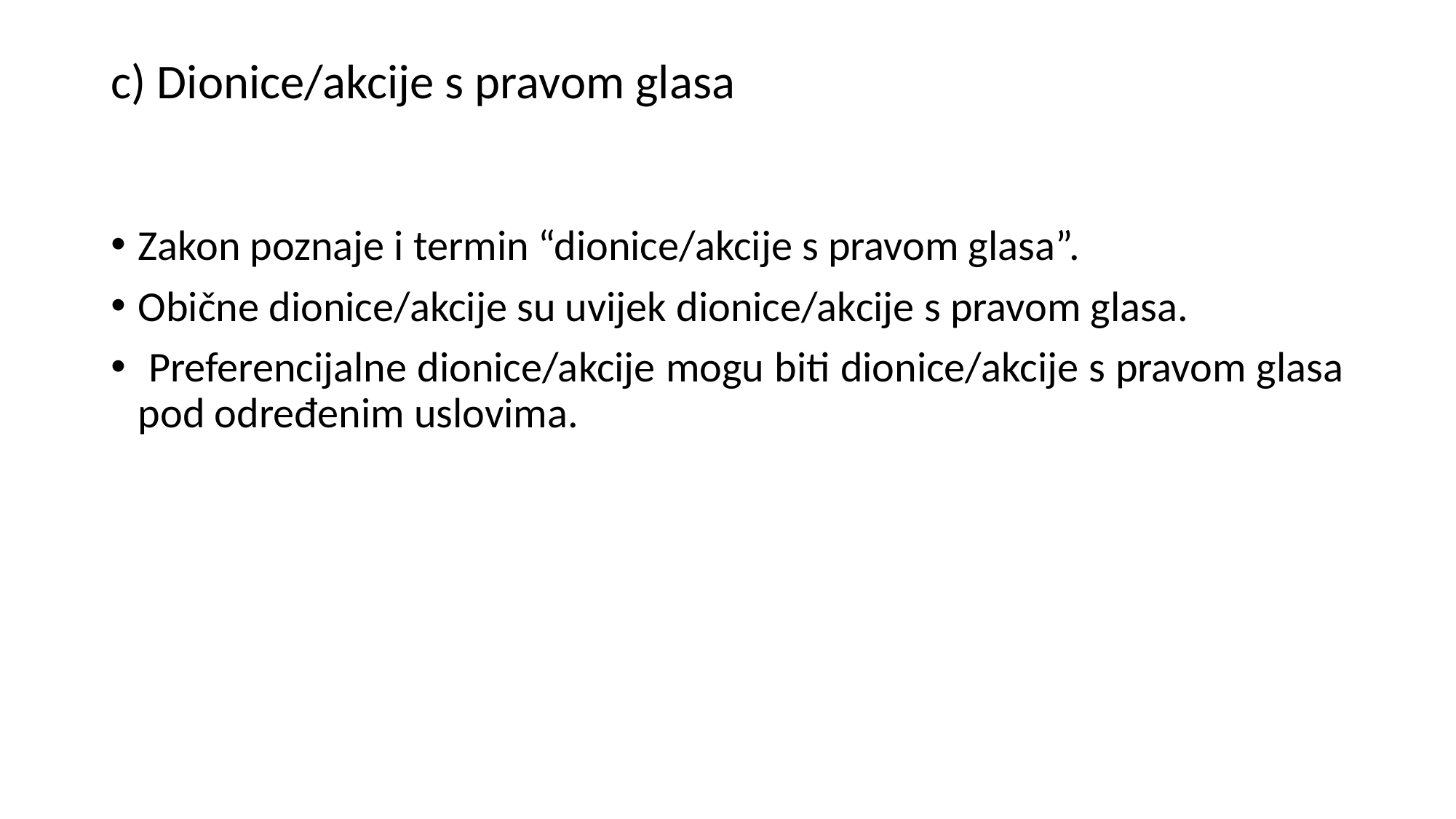

# c) Dionice/akcije s pravom glasa
Zakon poznaje i termin “dionice/akcije s pravom glasa”.
Obične dionice/akcije su uvijek dionice/akcije s pravom glasa.
 Preferencijalne dionice/akcije mogu biti dionice/akcije s pravom glasa pod određenim uslovima.